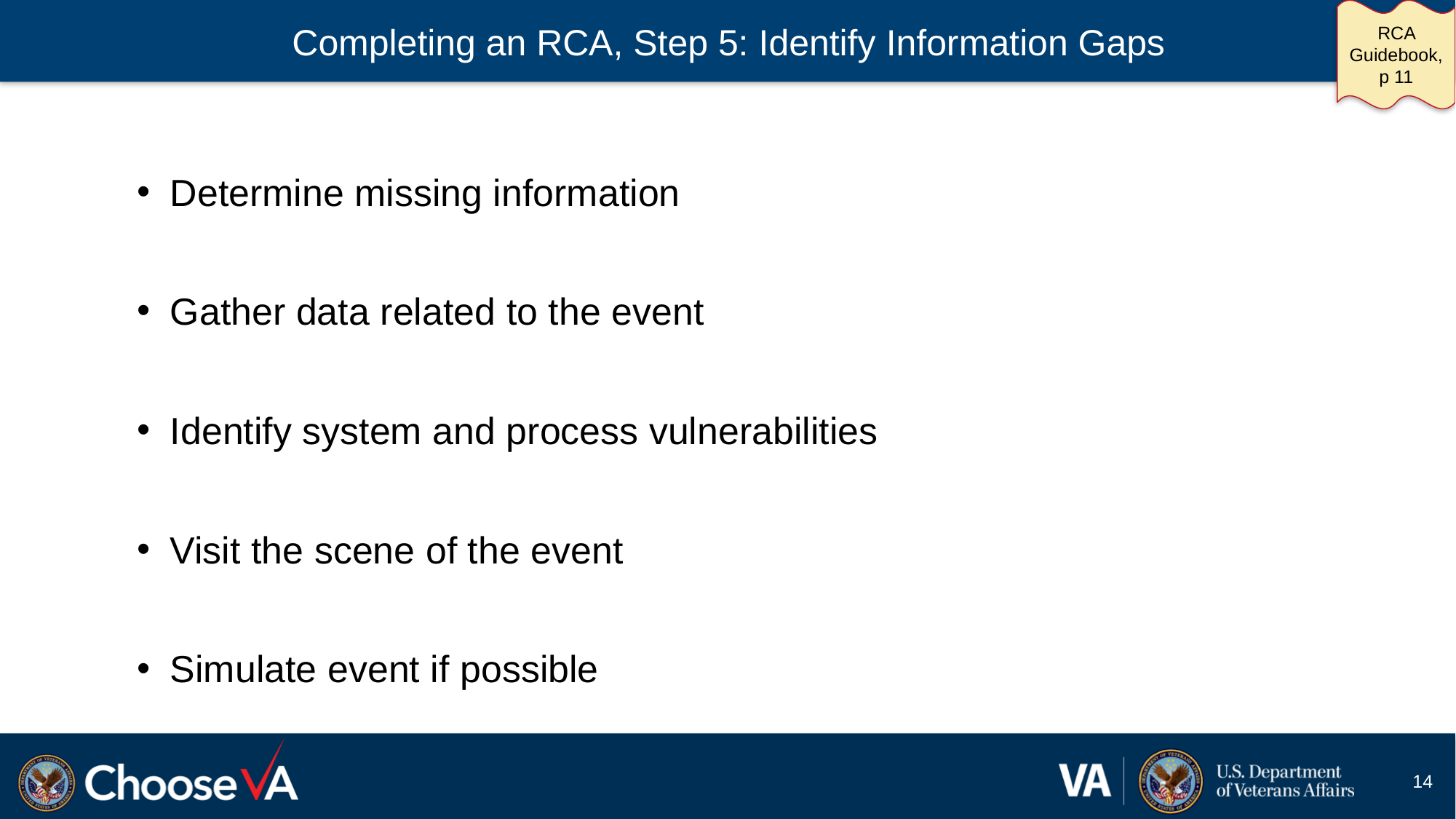

# Completing an RCA, Step 5: Identify Information Gaps
RCA Guidebook, p 11

Determine missing information

Gather data related to the event

Identify system and process vulnerabilities

Visit the scene of the event

Simulate event if possible